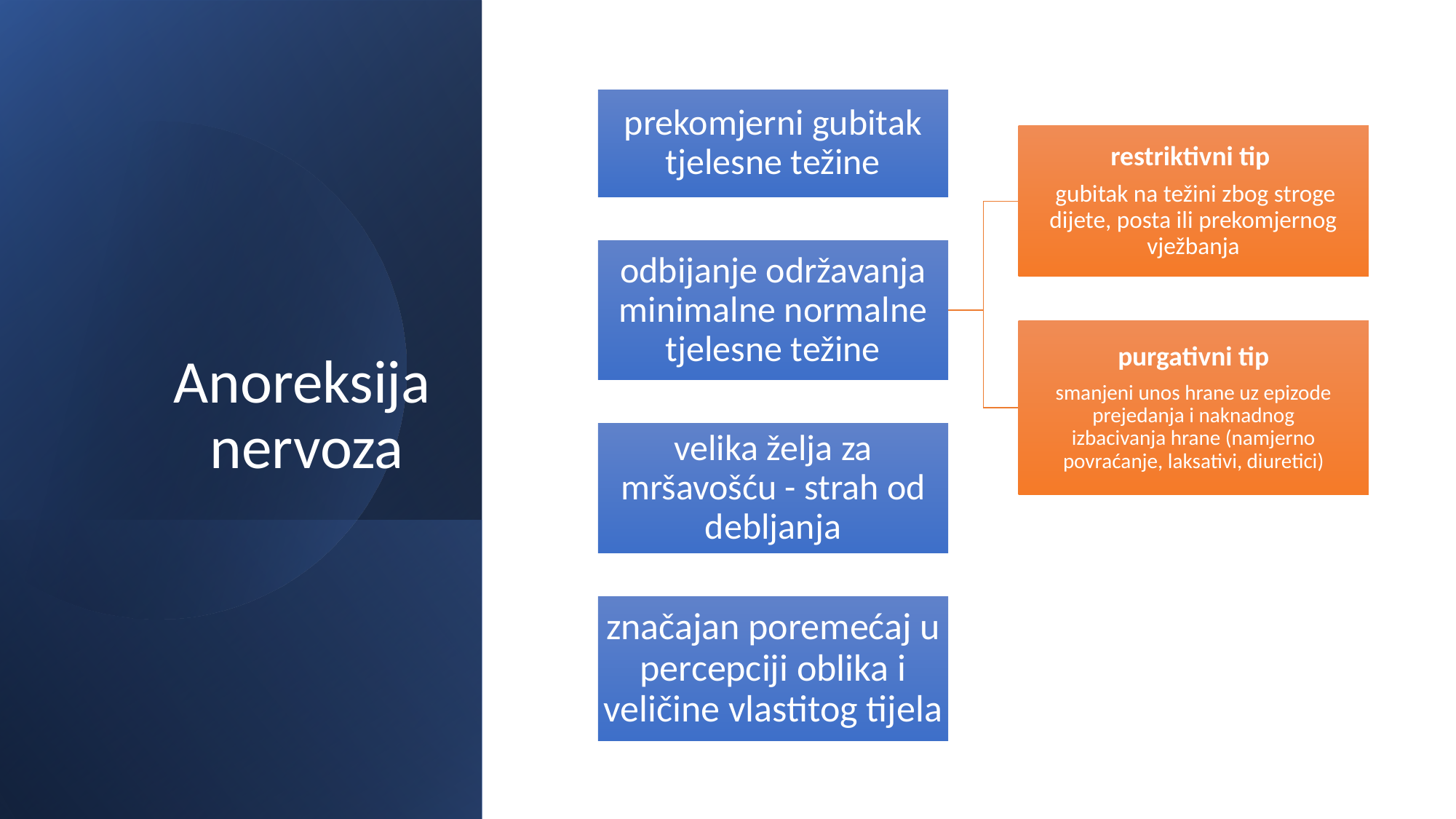

prekomjerni gubitak tjelesne težine
odbijanje održavanja minimalne normalne tjelesne težine
restriktivni tip
 gubitak na težini zbog stroge dijete, posta ili prekomjernog vježbanja
purgativni tip
smanjeni unos hrane uz epizode prejedanja i naknadnog izbacivanja hrane (namjerno povraćanje, laksativi, diuretici)
velika želja za mršavošću - strah od debljanja
značajan poremećaj u percepciji oblika i veličine vlastitog tijela

# Anoreksija nervoza